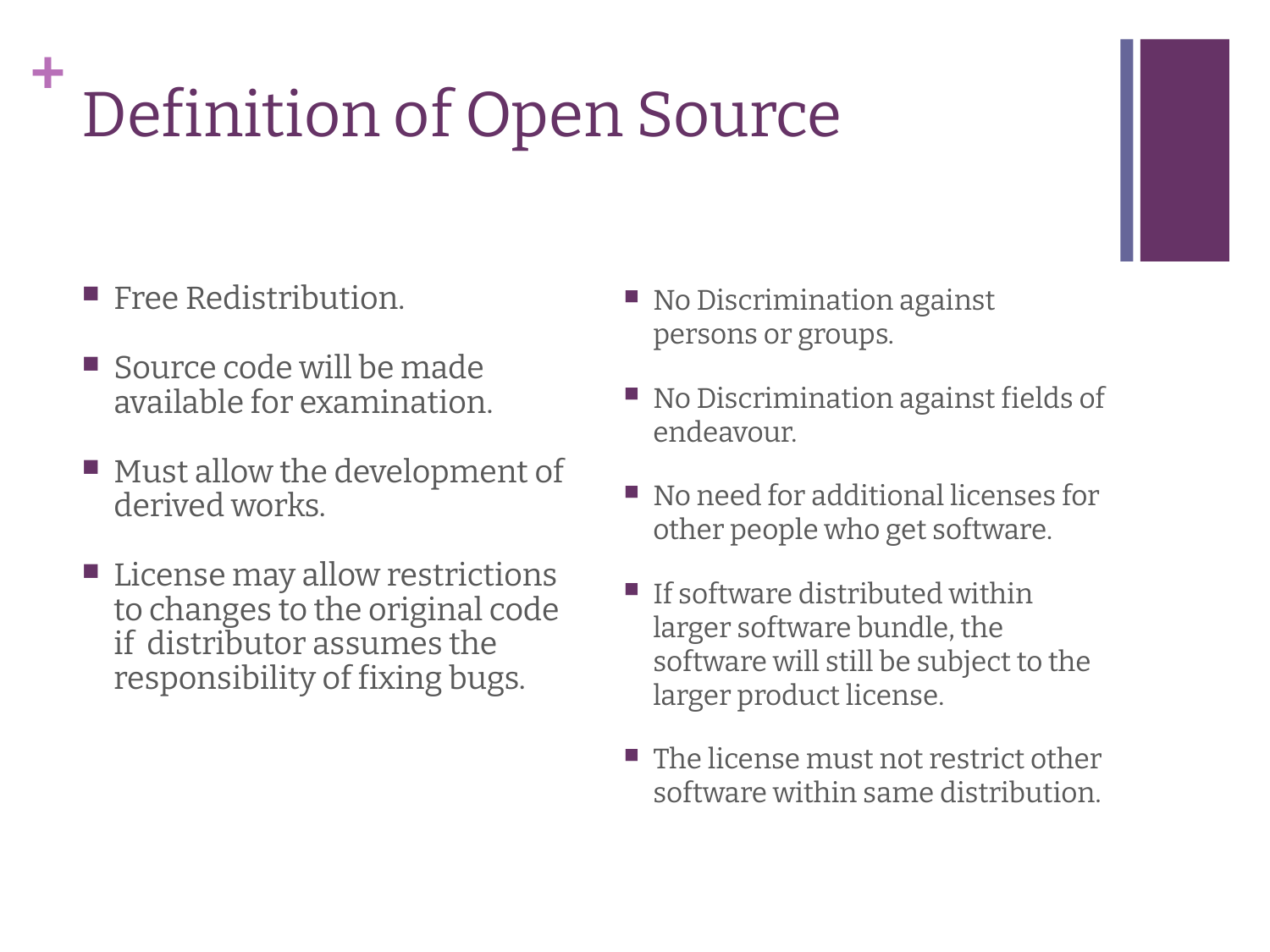

# Definition of Open Source
Free Redistribution.
Source code will be made available for examination.
Must allow the development of derived works.
License may allow restrictions to changes to the original code if  distributor assumes the responsibility of fixing bugs.
No Discrimination against persons or groups.
No Discrimination against fields of endeavour.
No need for additional licenses for other people who get software.
If software distributed within larger software bundle, the software will still be subject to the larger product license.
The license must not restrict other software within same distribution.